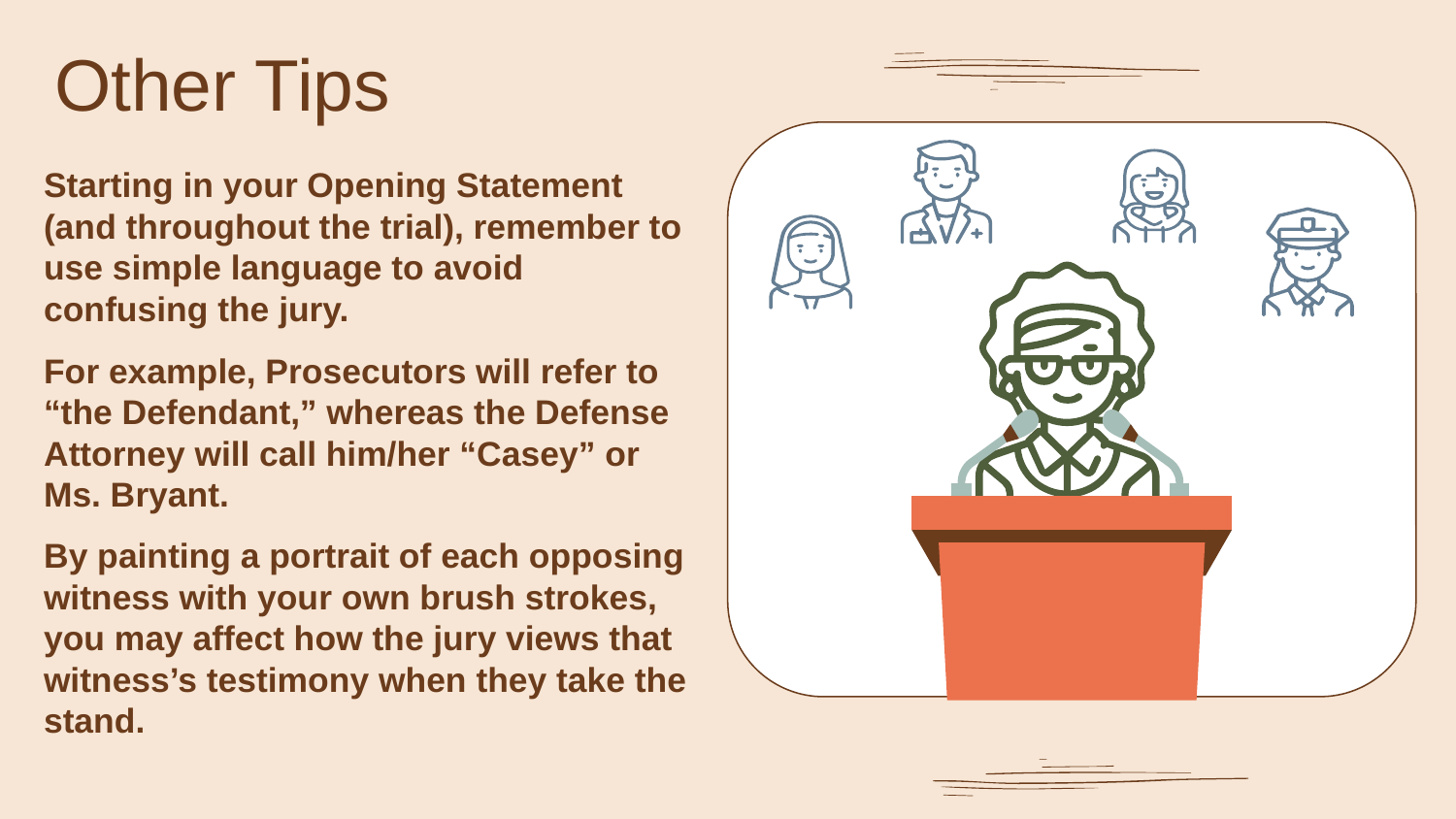

# Other Tips

Starting in your Opening Statement (and throughout the trial), remember to use simple language to avoid confusing the jury.
For example, Prosecutors will refer to “the Defendant,” whereas the Defense Attorney will call him/her “Casey” or Ms. Bryant.
By painting a portrait of each opposing witness with your own brush strokes, you may affect how the jury views that witness’s testimony when they take the stand.